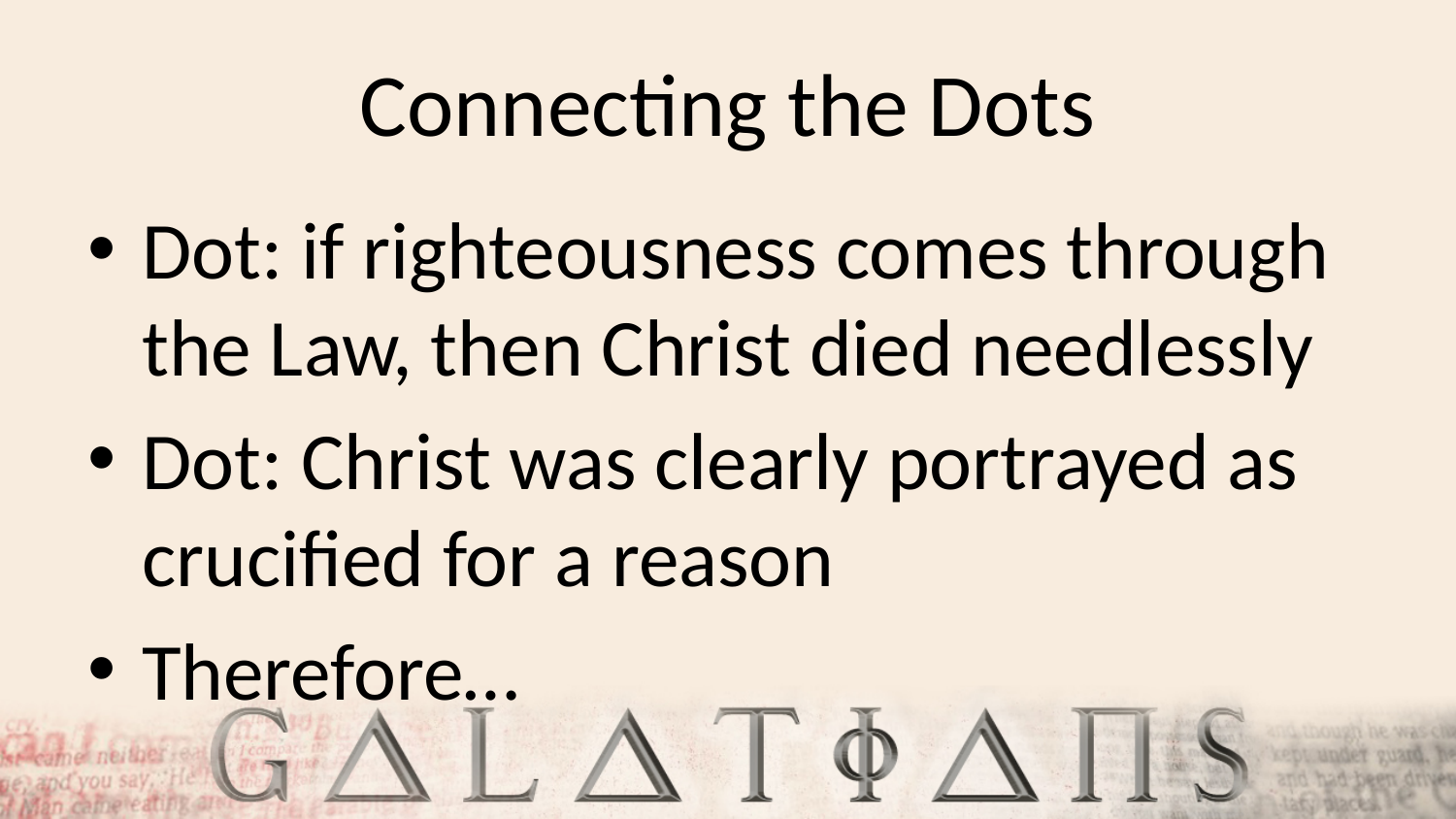

# Connecting the Dots
Dot: if righteousness comes through the Law, then Christ died needlessly
Dot: Christ was clearly portrayed as crucified for a reason
Therefore…